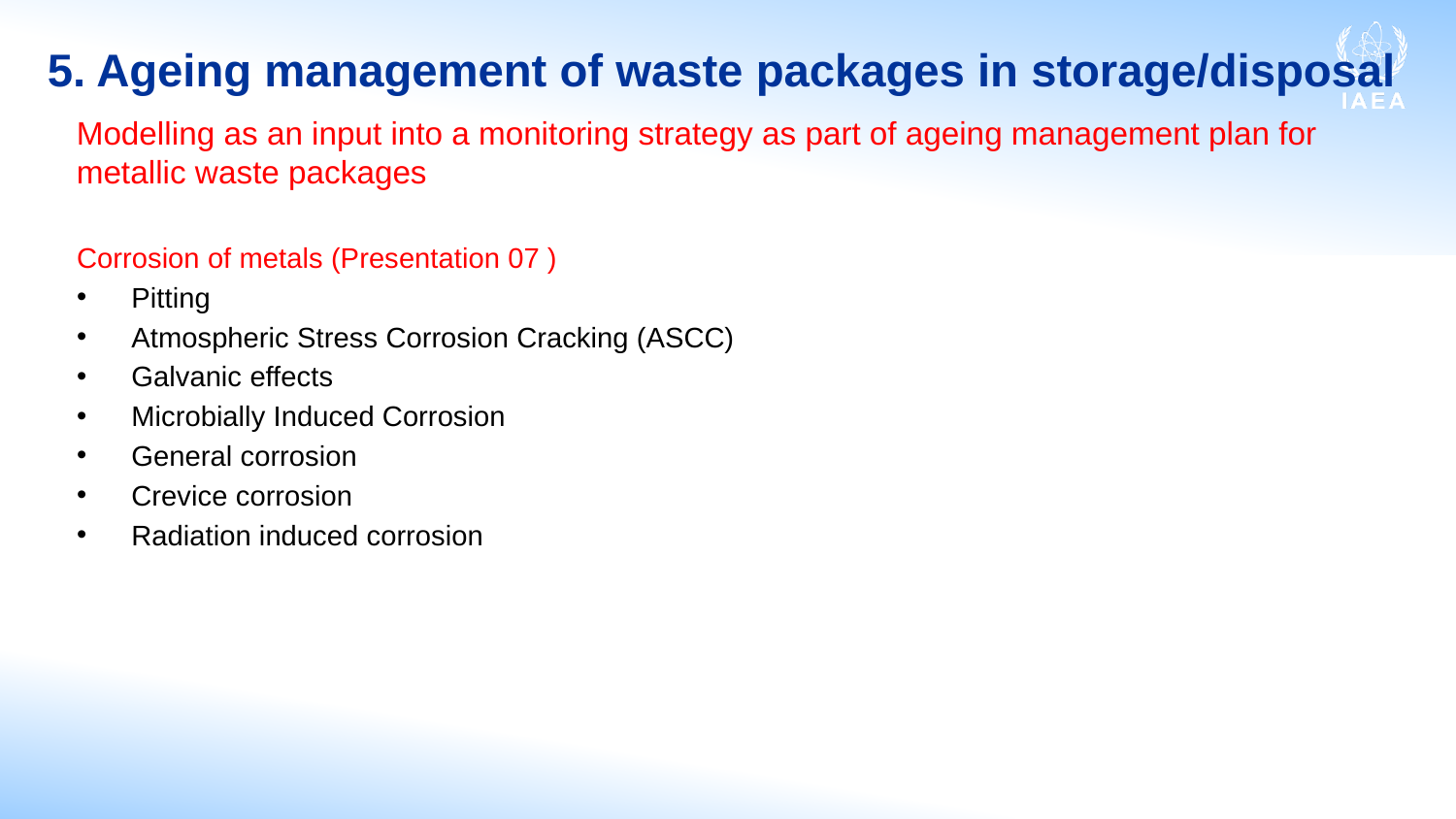

5. Ageing management of waste packages in storage/disposal
Modelling as an input into a monitoring strategy as part of ageing management plan for metallic waste packages
Corrosion of metals (Presentation 07 )
Pitting
Atmospheric Stress Corrosion Cracking (ASCC)
Galvanic effects
Microbially Induced Corrosion
General corrosion
Crevice corrosion
Radiation induced corrosion